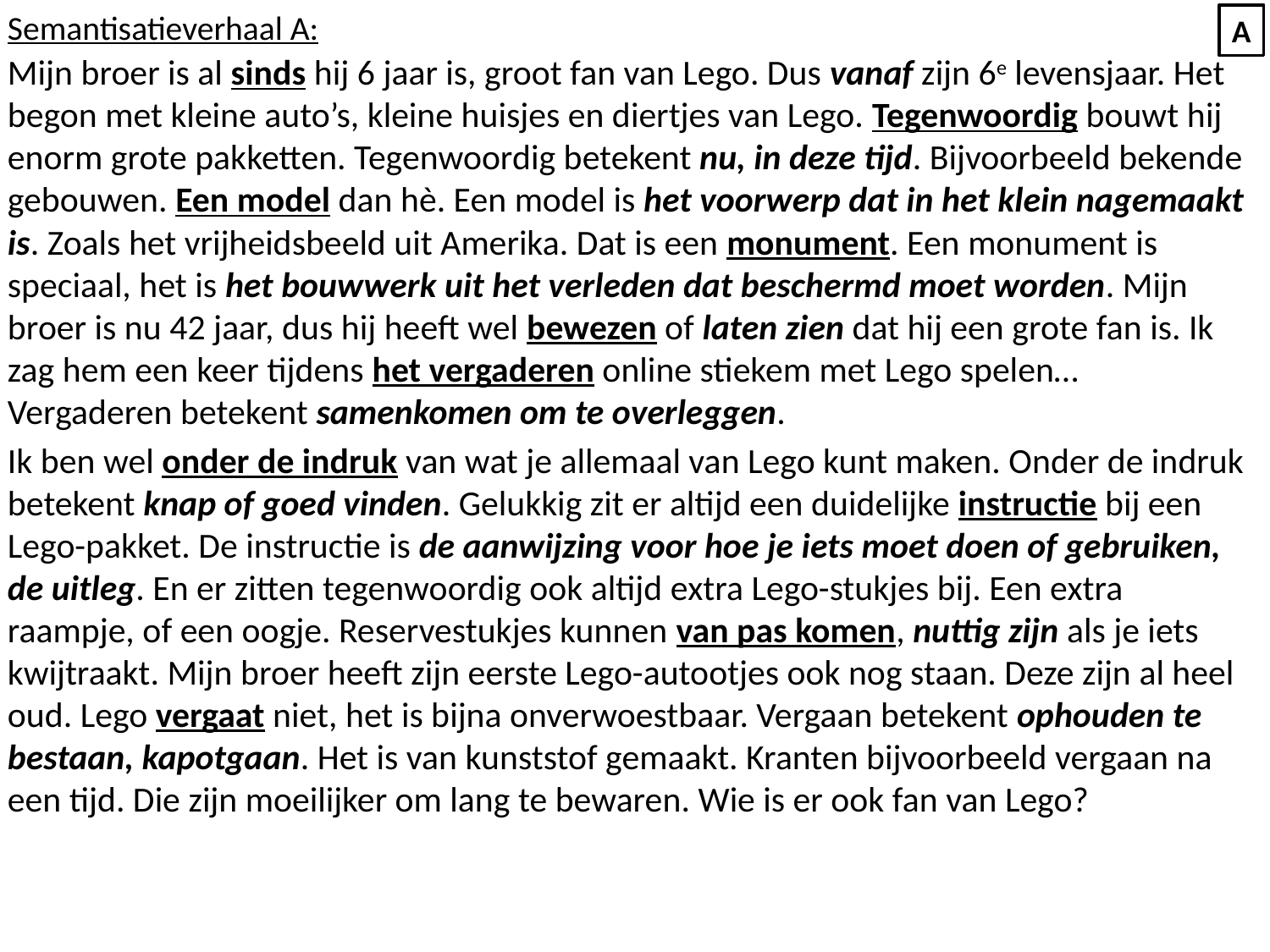

Semantisatieverhaal A:
Mijn broer is al sinds hij 6 jaar is, groot fan van Lego. Dus vanaf zijn 6e levensjaar. Het begon met kleine auto’s, kleine huisjes en diertjes van Lego. Tegenwoordig bouwt hij enorm grote pakketten. Tegenwoordig betekent nu, in deze tijd. Bijvoorbeeld bekende gebouwen. Een model dan hè. Een model is het voorwerp dat in het klein nagemaakt is. Zoals het vrijheidsbeeld uit Amerika. Dat is een monument. Een monument is speciaal, het is het bouwwerk uit het verleden dat beschermd moet worden. Mijn broer is nu 42 jaar, dus hij heeft wel bewezen of laten zien dat hij een grote fan is. Ik zag hem een keer tijdens het vergaderen online stiekem met Lego spelen…  Vergaderen betekent samenkomen om te overleggen.
Ik ben wel onder de indruk van wat je allemaal van Lego kunt maken. Onder de indruk betekent knap of goed vinden. Gelukkig zit er altijd een duidelijke instructie bij een Lego-pakket. De instructie is de aanwijzing voor hoe je iets moet doen of gebruiken, de uitleg. En er zitten tegenwoordig ook altijd extra Lego-stukjes bij. Een extra raampje, of een oogje. Reservestukjes kunnen van pas komen, nuttig zijn als je iets kwijtraakt. Mijn broer heeft zijn eerste Lego-autootjes ook nog staan. Deze zijn al heel oud. Lego vergaat niet, het is bijna onverwoestbaar. Vergaan betekent ophouden te bestaan, kapotgaan. Het is van kunststof gemaakt. Kranten bijvoorbeeld vergaan na een tijd. Die zijn moeilijker om lang te bewaren. Wie is er ook fan van Lego?
A